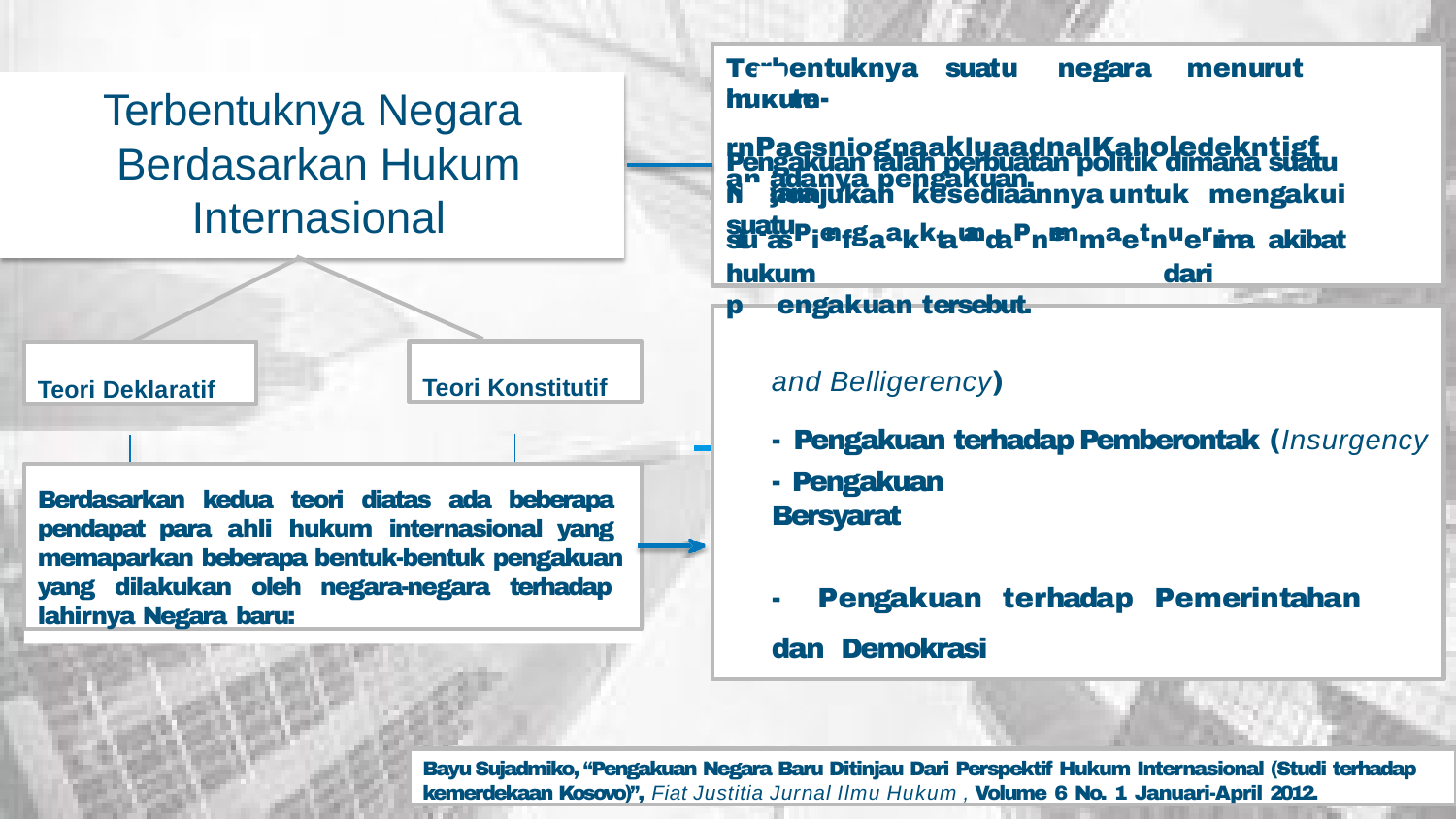

# in▪te-rnPaesniognaakluaadnalKaholedekntigfan adanya pengakuan.

Terbentuknya	suatu	negara	menurut	hukum

Terbentuknya Negara  Berdasarkan Hukum  Internasional
▪
Pengakuan ialah perbuatan politik dimana suatu Negara

p▪engakuan tersebut.
- Pengakuan terhadap Pemberontak (Insurgency
menunjukan	kesediaannya	untuk	mengakui	suatu
situ-asPienfgaakktauandaPnremmaetnuerrima	akibat	hukum	dari

Teori Deklaratif

Teori Konstitutif
and Belligerency)

- Pengakuan Bersyarat
Berdasarkan kedua teori diatas ada beberapa  pendapat para ahli hukum internasional yang  memaparkan beberapa bentuk-bentuk pengakuan  yang dilakukan oleh negara-negara terhadap  lahirnya Negara baru:
-	Pengakuan	terhadap	Pemerintahan	dan  Demokrasi
Bayu Sujadmiko, “Pengakuan Negara Baru Ditinjau Dari Perspektif Hukum Internasional (Studi terhadap  kemerdekaan Kosovo)”, Fiat Justitia Jurnal Ilmu Hukum , Volume 6 No. 1 Januari-April 2012.